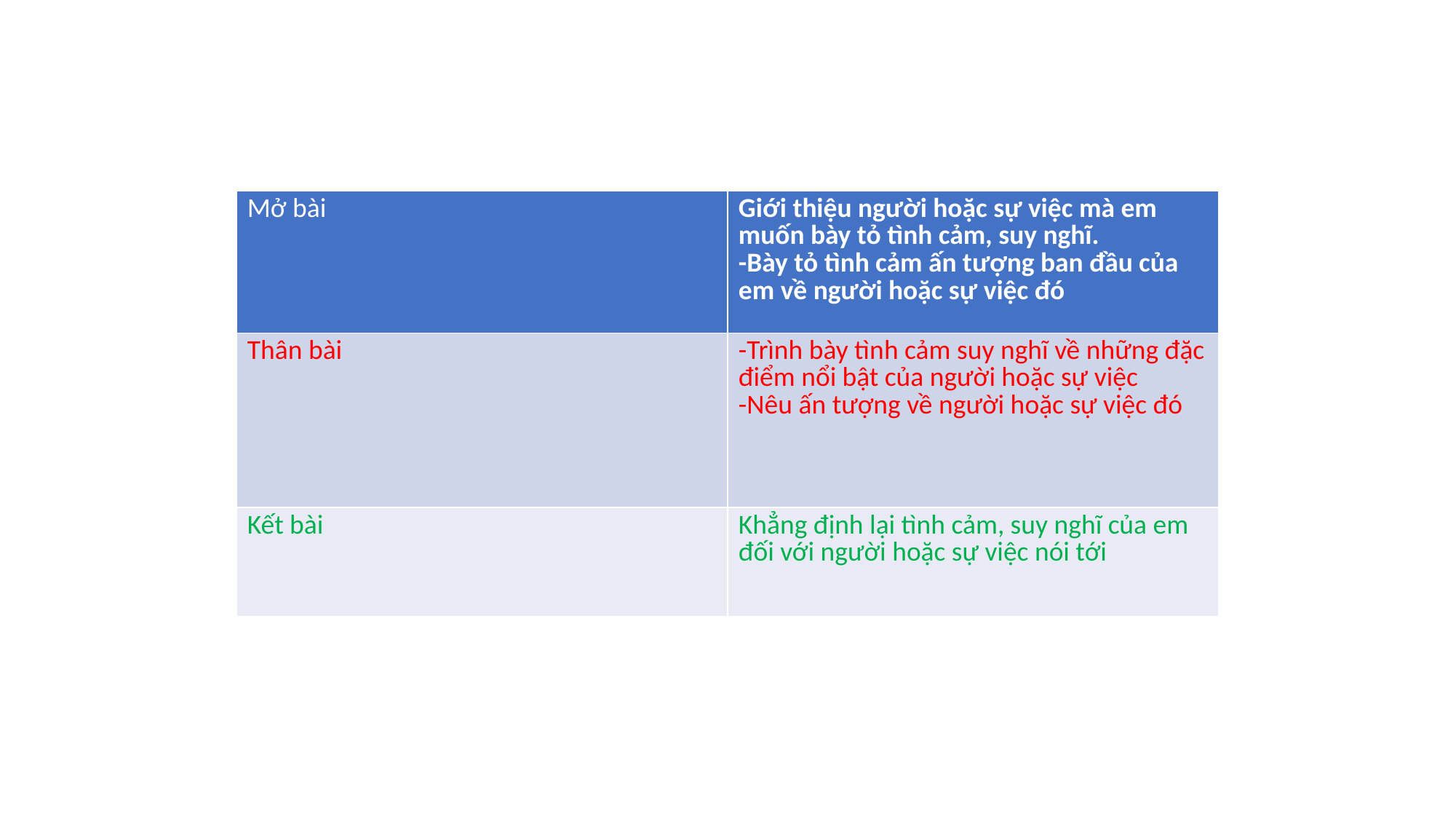

#
| Mở bài | Giới thiệu người hoặc sự việc mà em muốn bày tỏ tình cảm, suy nghĩ. -Bày tỏ tình cảm ấn tượng ban đầu của em về người hoặc sự việc đó |
| --- | --- |
| Thân bài | -Trình bày tình cảm suy nghĩ về những đặc điểm nổi bật của người hoặc sự việc -Nêu ấn tượng về người hoặc sự việc đó |
| Kết bài | Khẳng định lại tình cảm, suy nghĩ của em đối với người hoặc sự việc nói tới |